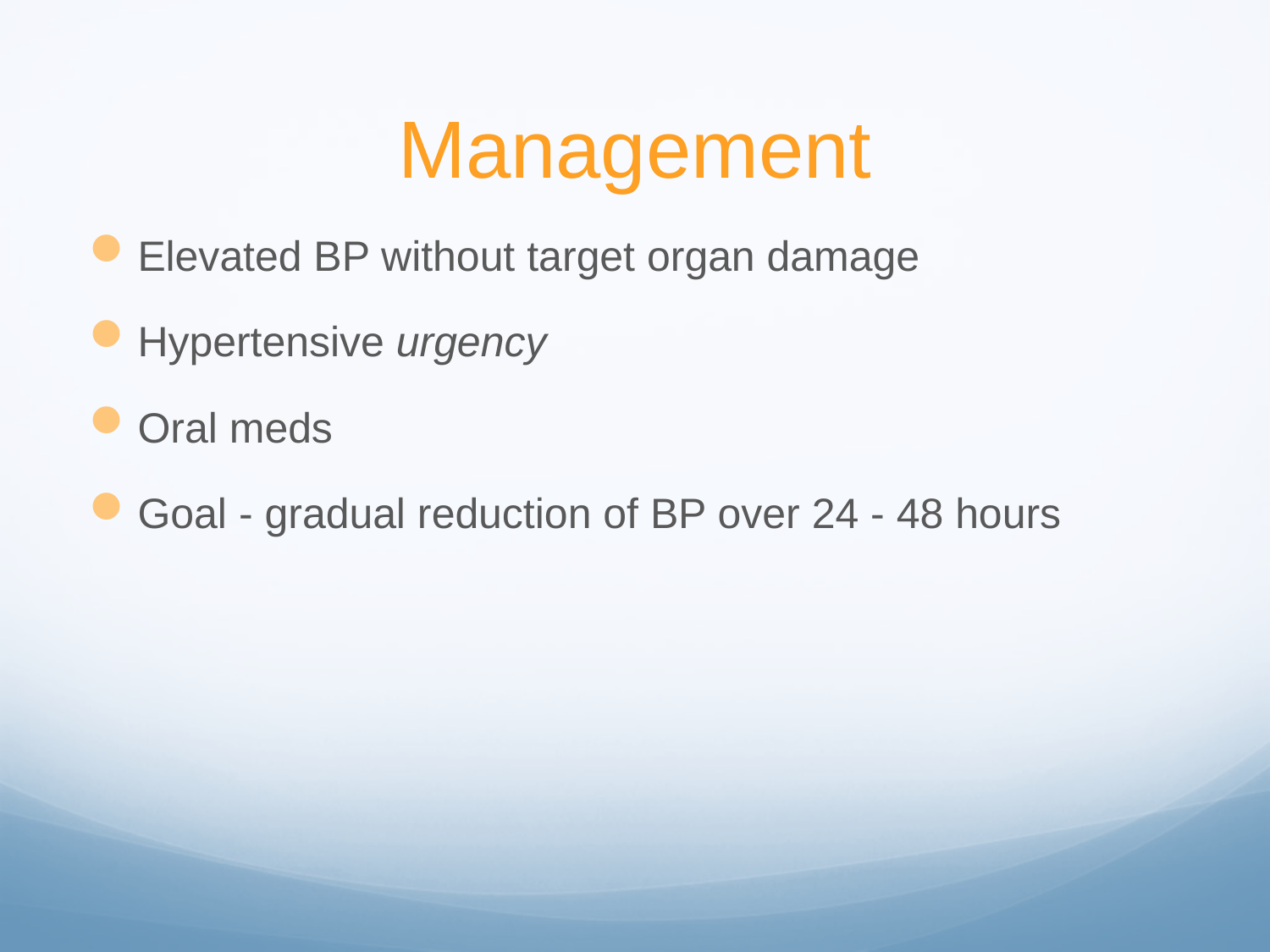

# Management
Elevated BP without target organ damage
Hypertensive urgency
Oral meds
Goal - gradual reduction of BP over 24 - 48 hours